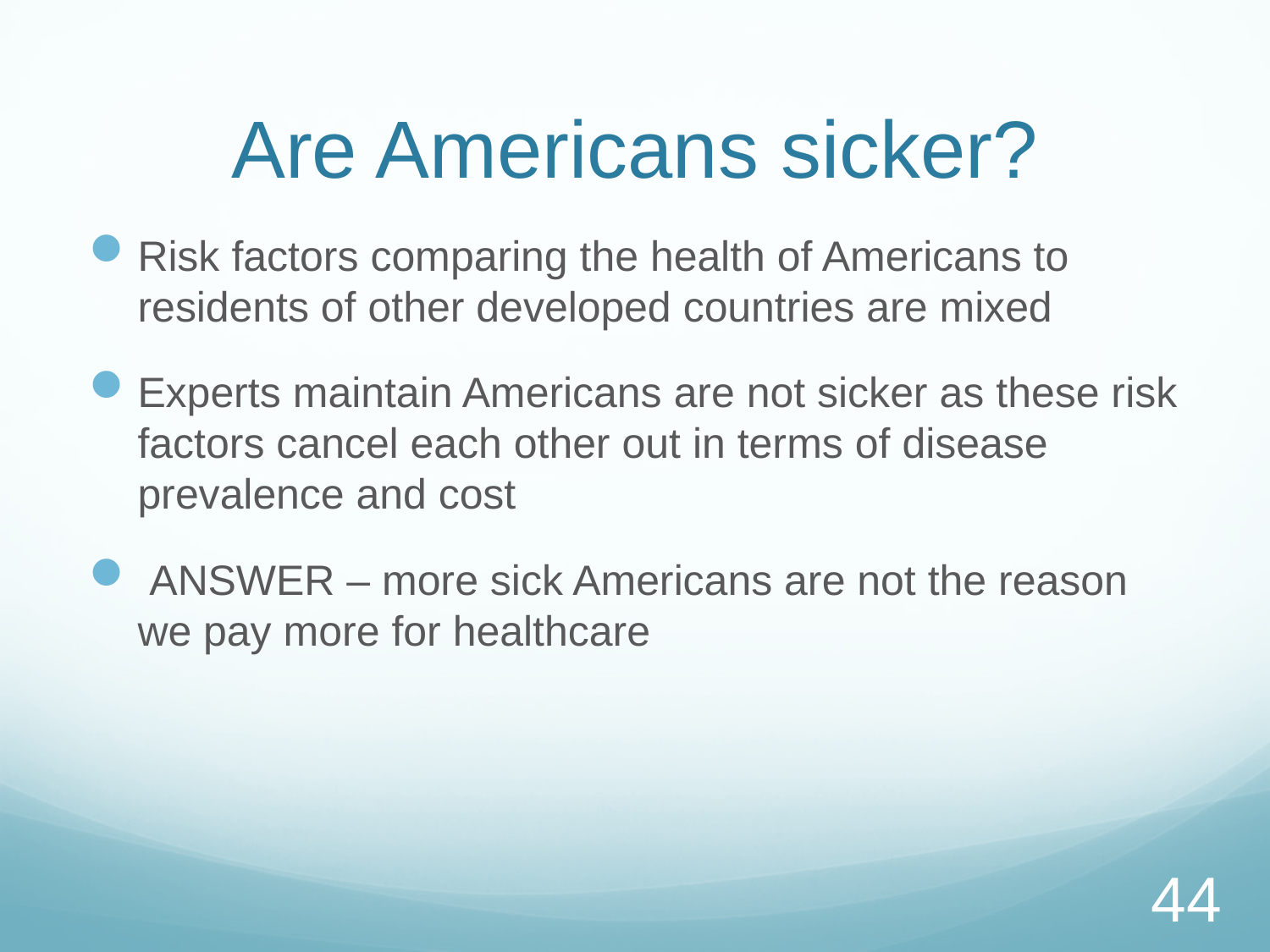

# Are Americans sicker?
Risk factors comparing the health of Americans to residents of other developed countries are mixed
Experts maintain Americans are not sicker as these risk factors cancel each other out in terms of disease prevalence and cost
 ANSWER – more sick Americans are not the reason we pay more for healthcare

44